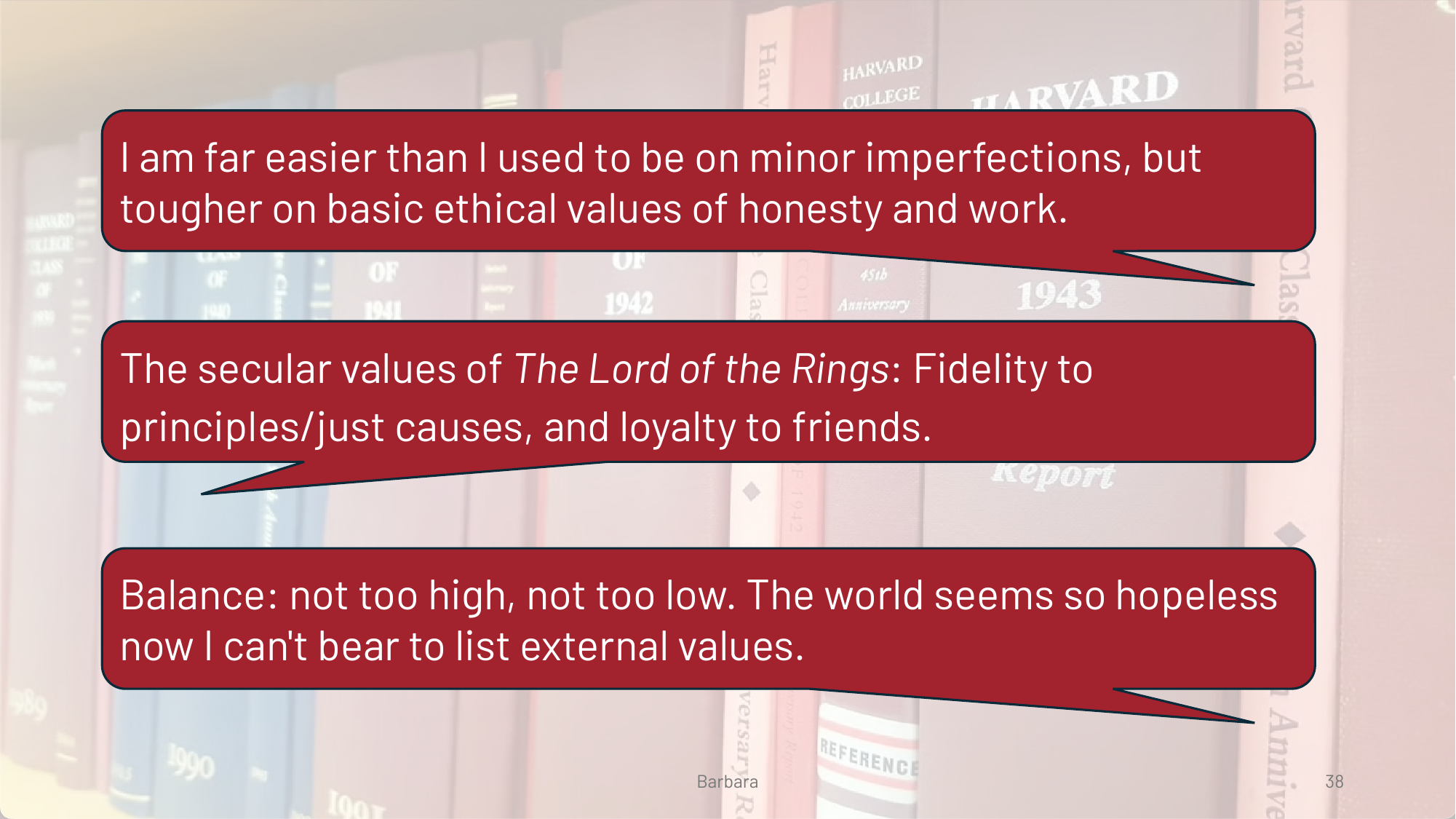

I am far easier than I used to be on minor imperfections, but tougher on basic ethical values of honesty and work.
The secular values of The Lord of the Rings: Fidelity to principles/just causes, and loyalty to friends.
Balance: not too high, not too low. The world seems so hopeless now I can't bear to list external values.
Barbara
38